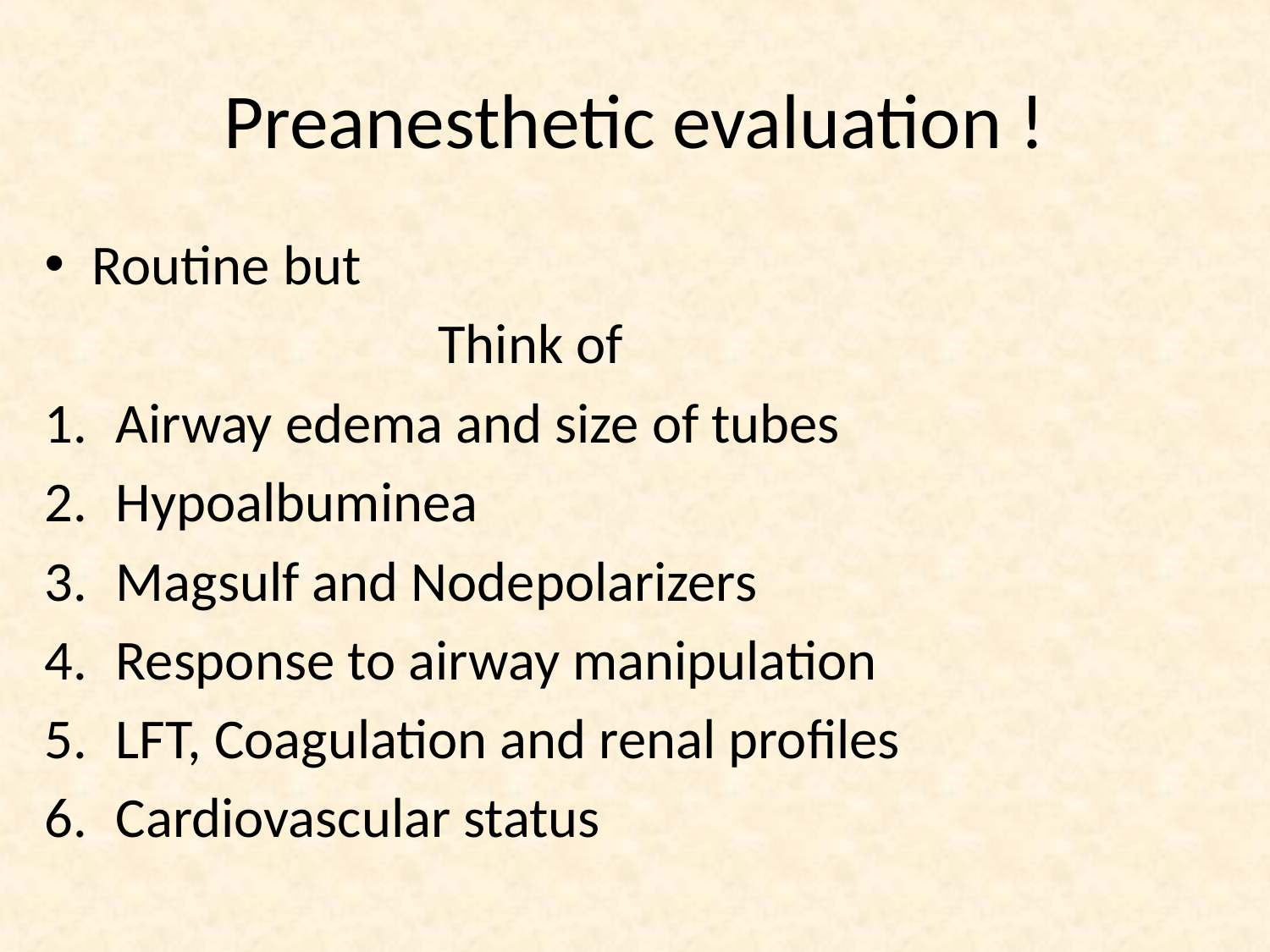

# Preanesthetic evaluation !
Routine but
                               Think of
Airway edema and size of tubes
Hypoalbuminea
Magsulf and Nodepolarizers
Response to airway manipulation
LFT, Coagulation and renal profiles
Cardiovascular status